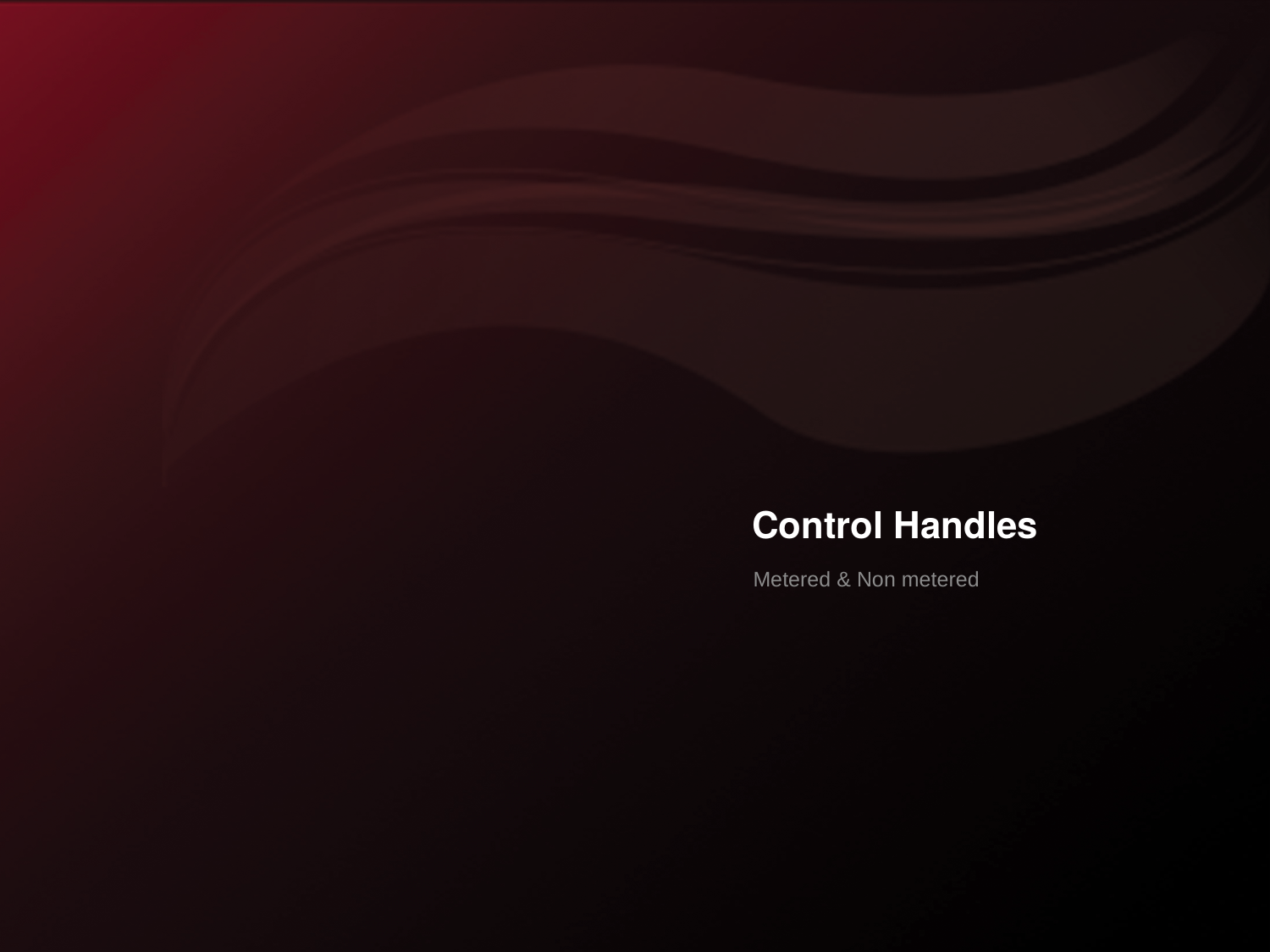

# Control Handles
Metered & Non metered